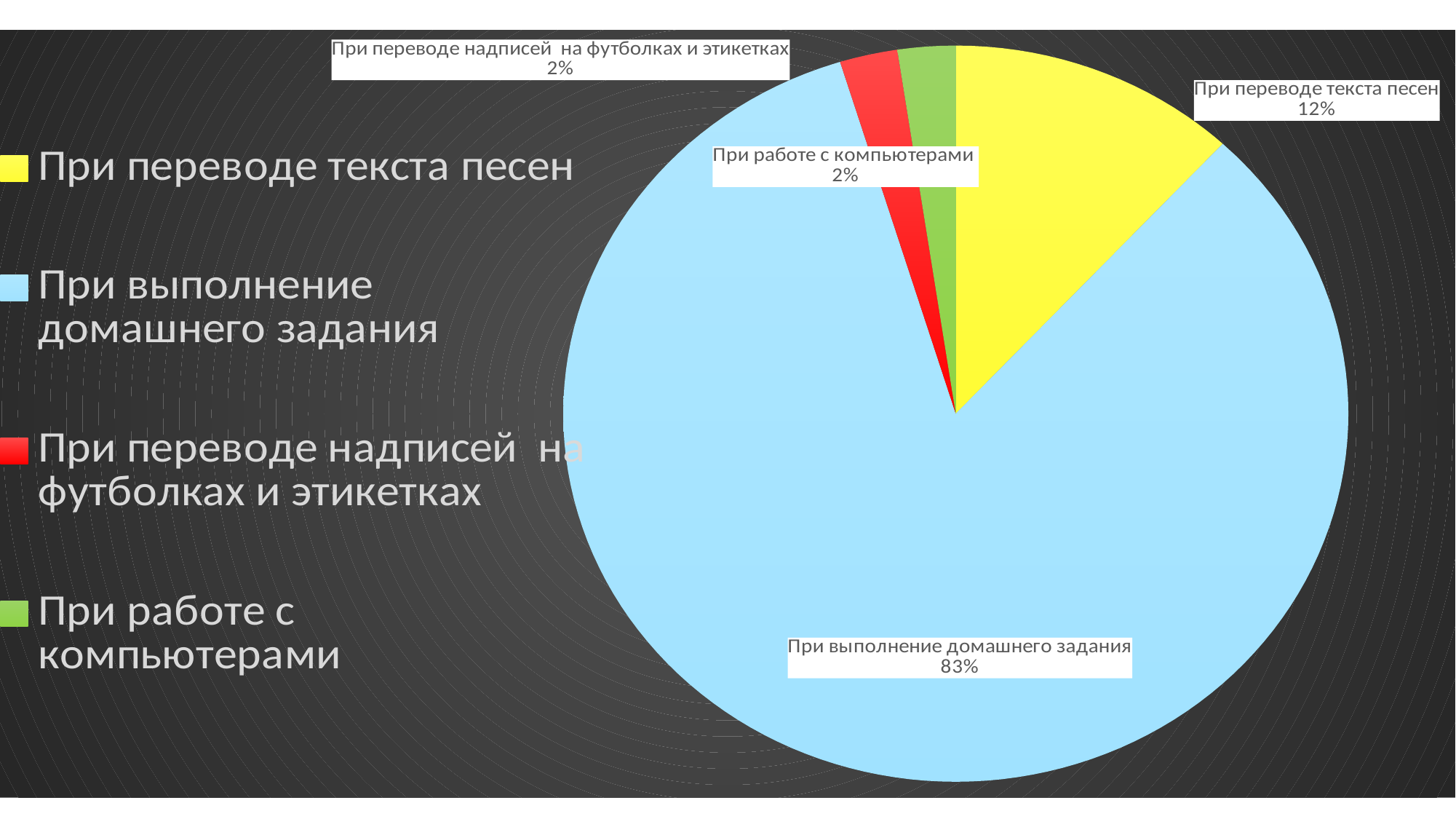

### Chart

| Category |  |
|---|---|
| При переводе текста песен | 5.0 |
| При выполнение домашнего задания | 35.0 |
| При переводе надписей  на футболках и этикетках | 1.0 |
| При работе с компьютерами  | 1.0 |
#